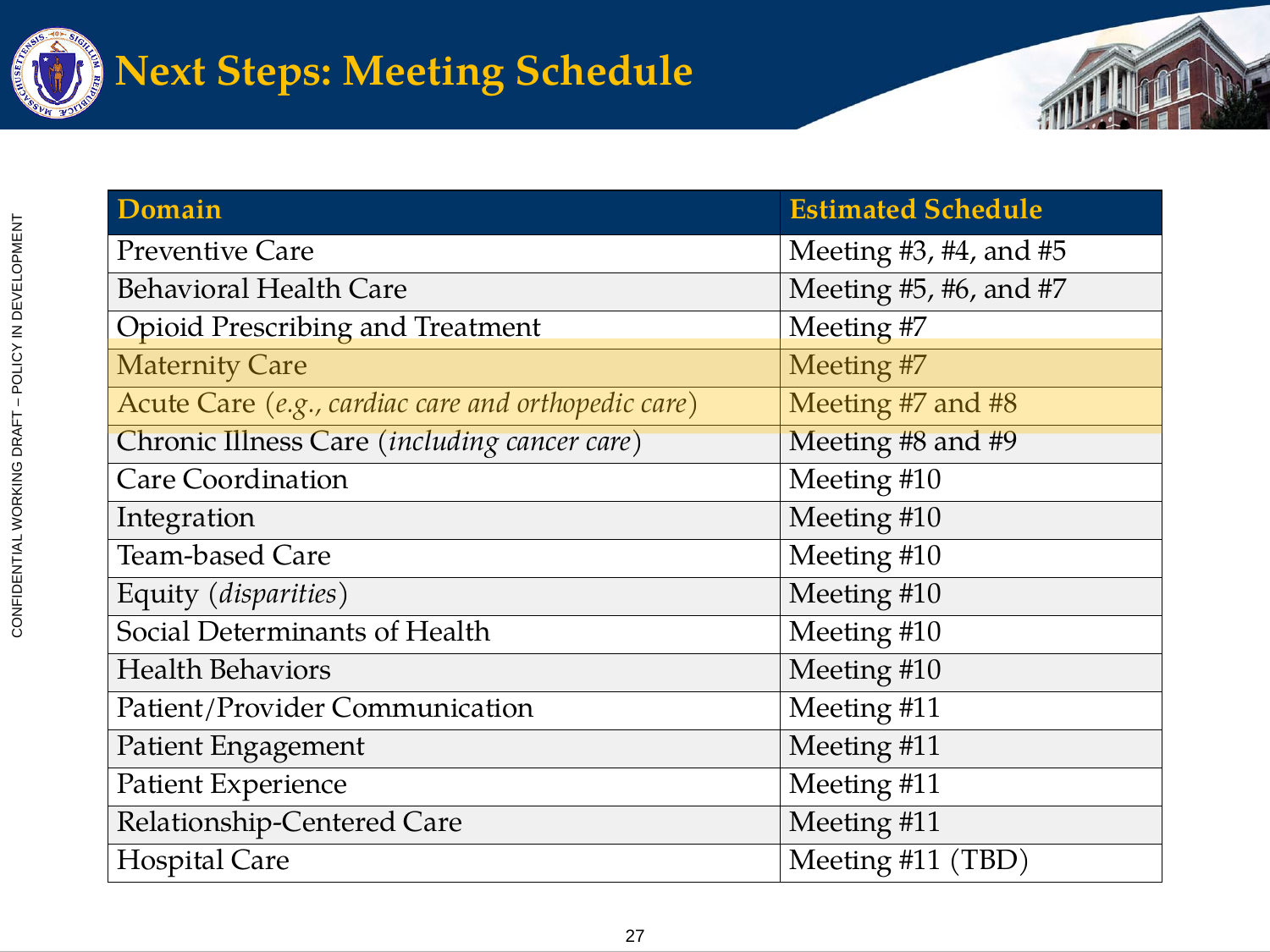

# Next Steps: Meeting Schedule
| Domain | Estimated Schedule |
| --- | --- |
| Preventive Care | Meeting #3, #4, and #5 |
| Behavioral Health Care | Meeting #5, #6, and #7 |
| Opioid Prescribing and Treatment | Meeting #7 |
| Maternity Care | Meeting #7 |
| Acute Care (e.g., cardiac care and orthopedic care) | Meeting #7 and #8 |
| Chronic Illness Care (including cancer care) | Meeting #8 and #9 |
| Care Coordination | Meeting #10 |
| Integration | Meeting #10 |
| Team-based Care | Meeting #10 |
| Equity (disparities) | Meeting #10 |
| Social Determinants of Health | Meeting #10 |
| Health Behaviors | Meeting #10 |
| Patient/Provider Communication | Meeting #11 |
| Patient Engagement | Meeting #11 |
| Patient Experience | Meeting #11 |
| Relationship-Centered Care | Meeting #11 |
| Hospital Care | Meeting #11 (TBD) |